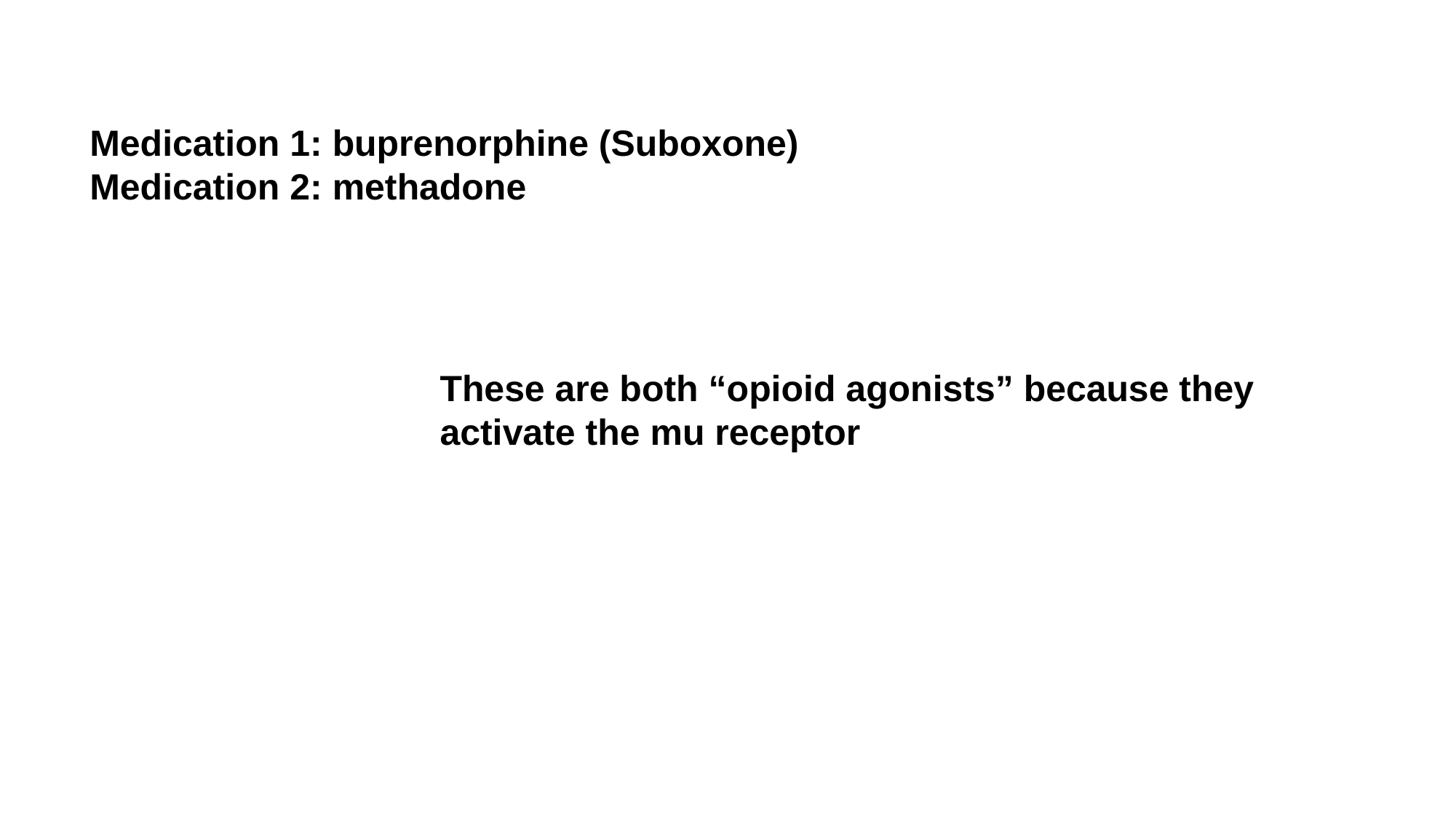

Medication 1: buprenorphine (Suboxone)
Medication 2: methadone
These are both “opioid agonists” because they activate the mu receptor